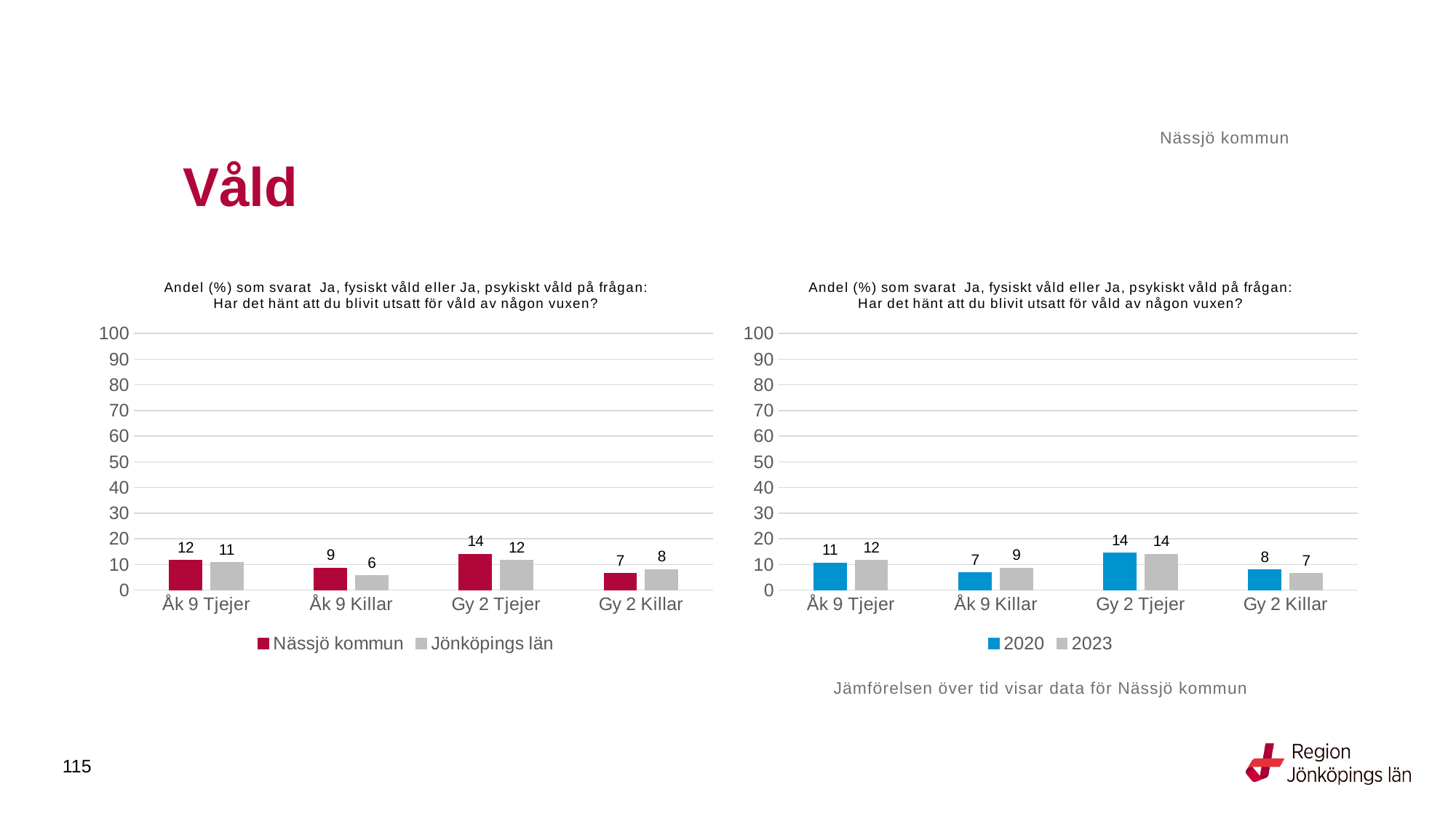

Nässjö kommun
# Våld

### Chart: Andel (%) som svarat  Ja, fysiskt våld eller Ja, psykiskt våld på frågan: Har det hänt att du blivit utsatt för våld av någon vuxen?

| Category | Nässjö kommun | Jönköpings län |
|---|---|---|
| Åk 9 Tjejer | 11.5702 | 10.719 |
| Åk 9 Killar | 8.6207 | 5.6319 |
| Gy 2 Tjejer | 14.0496 | 11.6395 |
| Gy 2 Killar | 6.5421 | 8.114 |

### Chart: Andel (%) som svarat  Ja, fysiskt våld eller Ja, psykiskt våld på frågan: Har det hänt att du blivit utsatt för våld av någon vuxen?

| Category | 2020 | 2023 |
|---|---|---|
| Åk 9 Tjejer | 10.6195 | 11.5702 |
| Åk 9 Killar | 6.8376 | 8.6207 |
| Gy 2 Tjejer | 14.4 | 14.0496 |
| Gy 2 Killar | 7.874 | 6.5421 |
Jämförelsen över tid visar data för Nässjö kommun
115